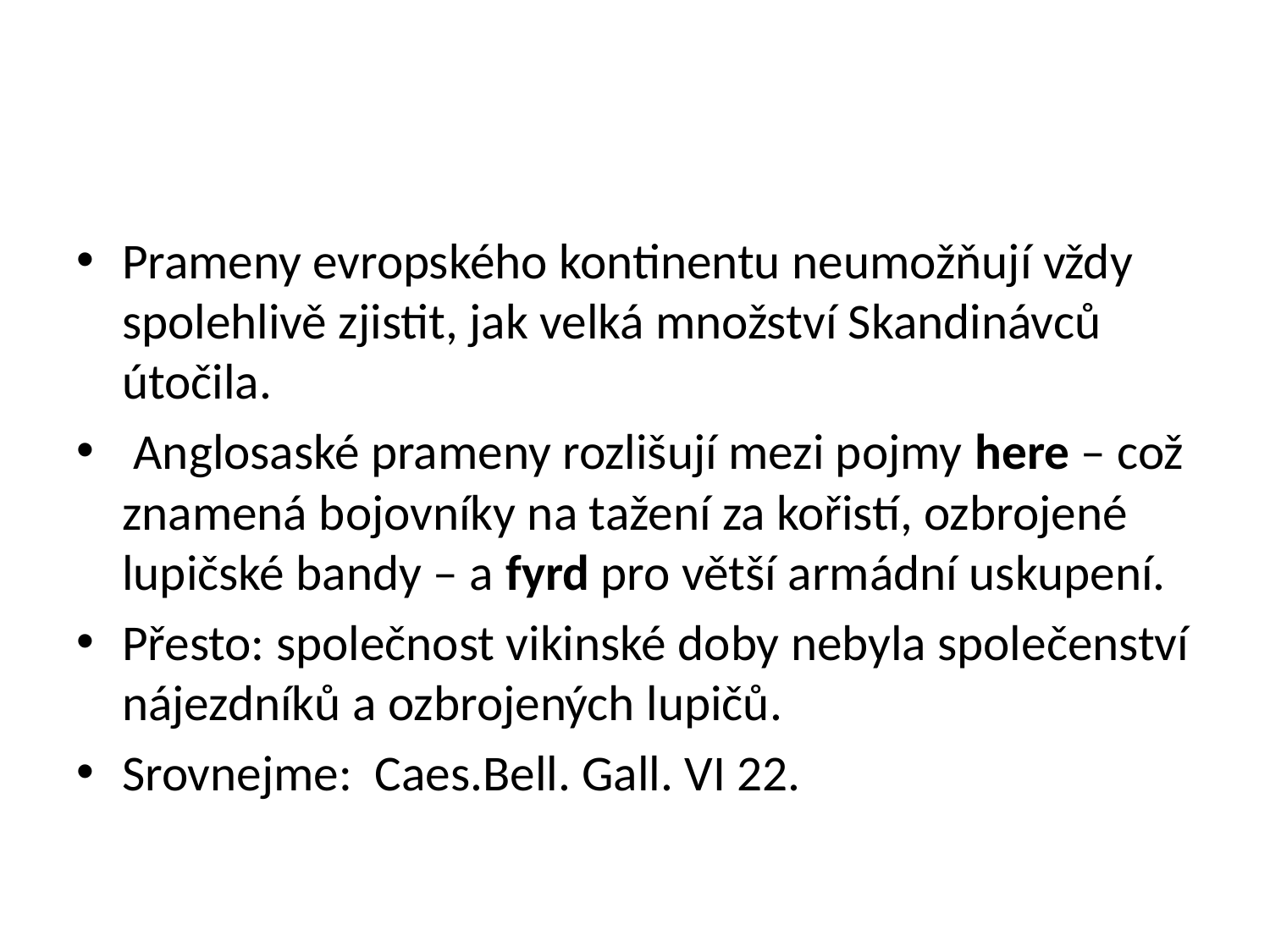

#
Prameny evropského kontinentu neumožňují vždy spolehlivě zjistit, jak velká množství Skandinávců útočila.
 Anglosaské prameny rozlišují mezi pojmy here – což znamená bojovníky na tažení za kořistí, ozbrojené lupičské bandy – a fyrd pro větší armádní uskupení.
Přesto: společnost vikinské doby nebyla společenství nájezdníků a ozbrojených lupičů.
Srovnejme:  Caes.Bell. Gall. VI 22.